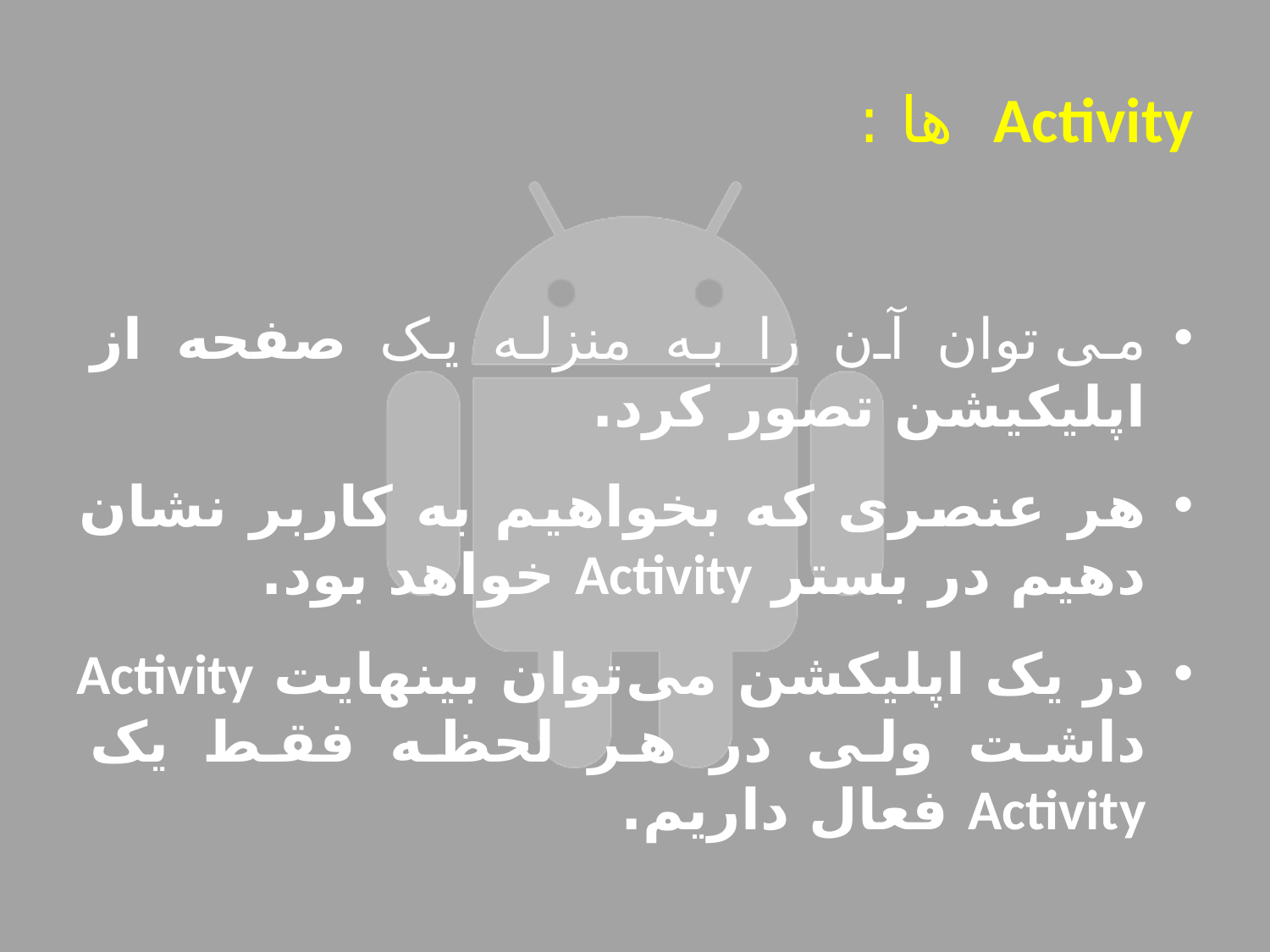

# Activity  ها :
می توان آن را به منزله یک صفحه از اپلیکیشن تصور کرد.
هر عنصری که بخواهیم به کاربر نشان دهیم در بستر Activity خواهد بود.
در یک اپلیکشن می توان بینهایت Activity داشت ولی در هر لحظه فقط یک Activity فعال داریم.